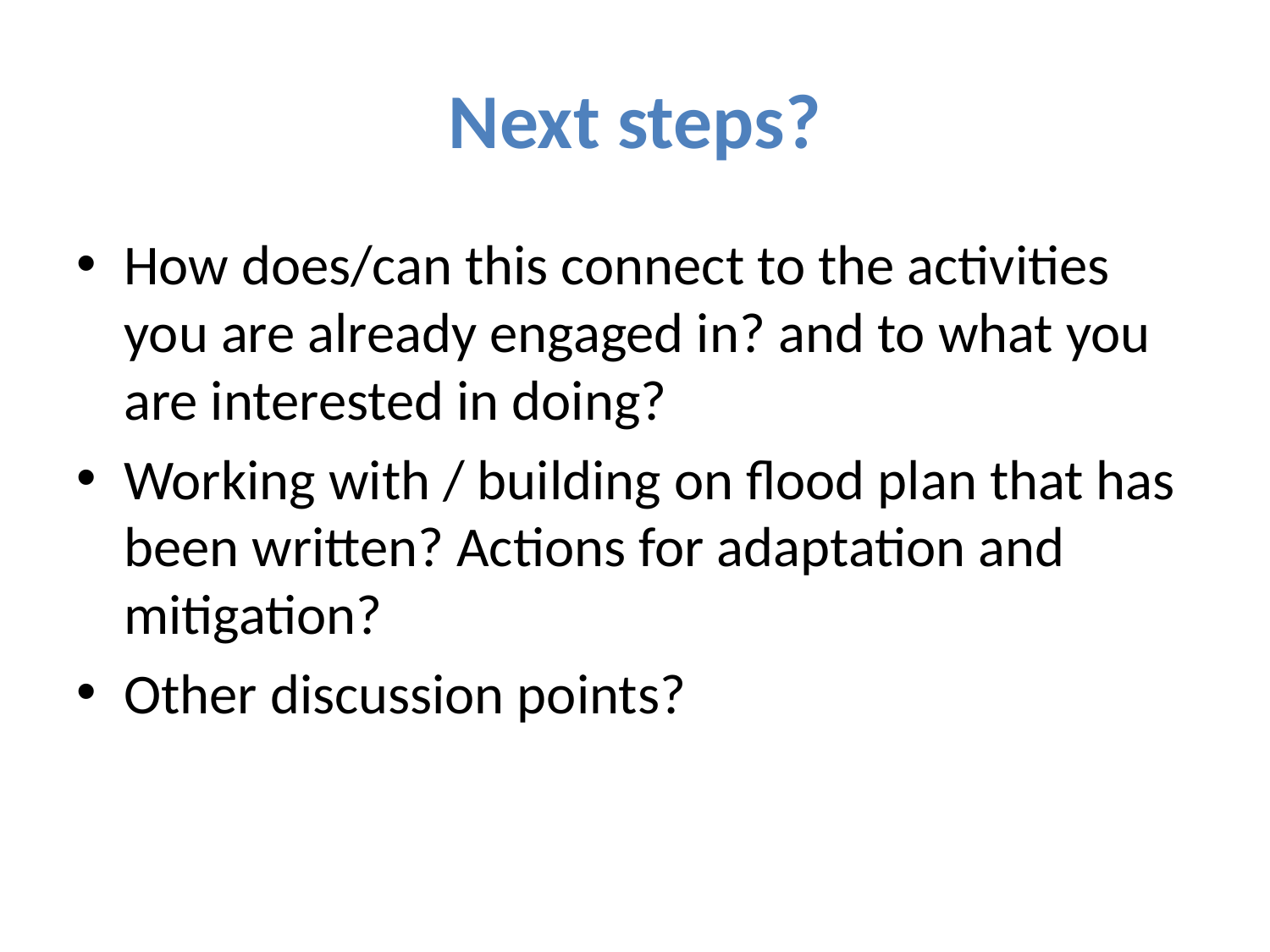

# Next steps?
How does/can this connect to the activities you are already engaged in? and to what you are interested in doing?
Working with / building on flood plan that has been written? Actions for adaptation and mitigation?
Other discussion points?